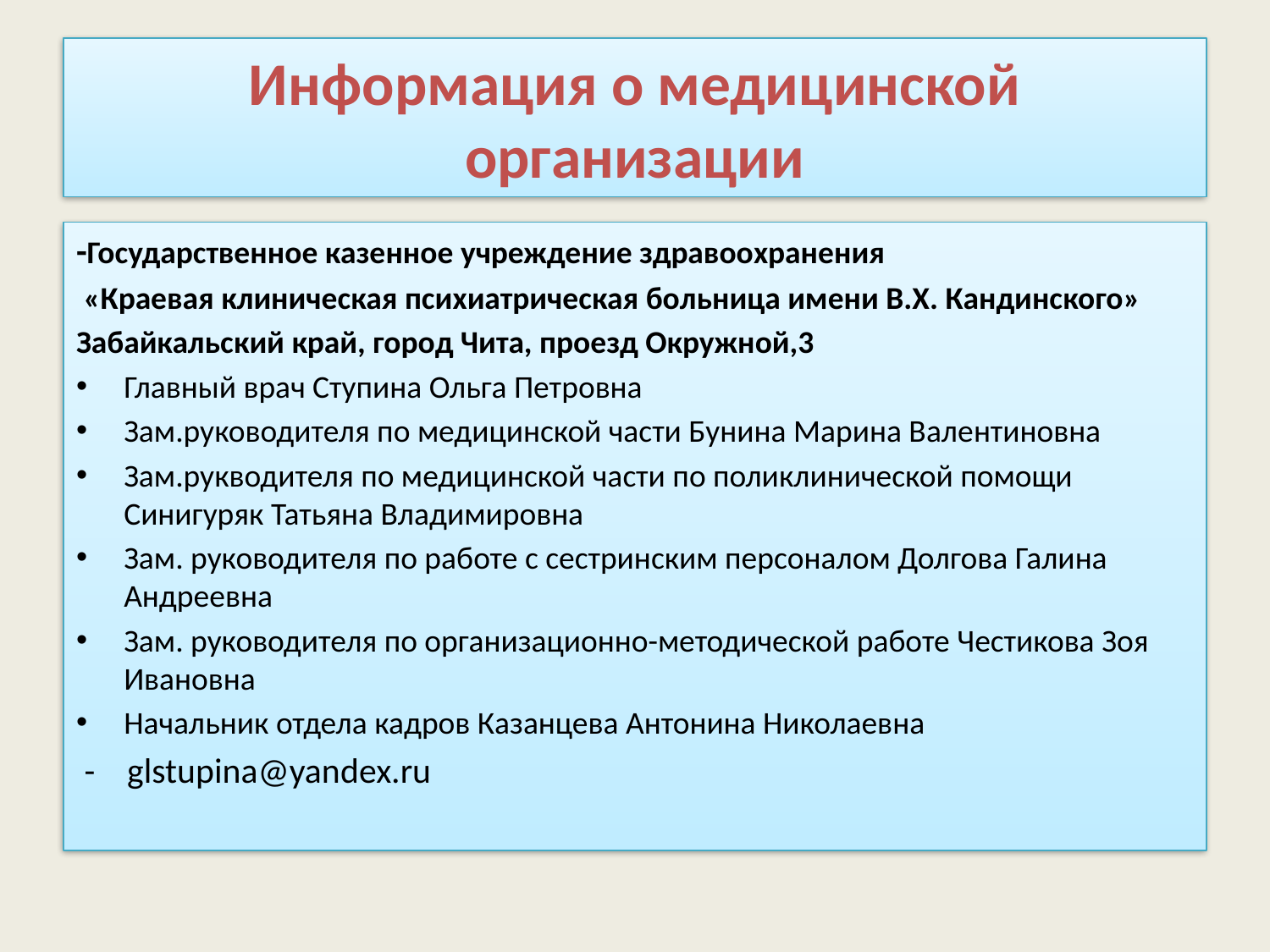

# Информация о медицинской организации
-Государственное казенное учреждение здравоохранения
 «Краевая клиническая психиатрическая больница имени В.Х. Кандинского»
Забайкальский край, город Чита, проезд Окружной,3
Главный врач Ступина Ольга Петровна
Зам.руководителя по медицинской части Бунина Марина Валентиновна
Зам.рукводителя по медицинской части по поликлинической помощи Синигуряк Татьяна Владимировна
Зам. руководителя по работе с сестринским персоналом Долгова Галина Андреевна
Зам. руководителя по организационно-методической работе Честикова Зоя Ивановна
Начальник отдела кадров Казанцева Антонина Николаевна
 -    glstupina@yandex.ru